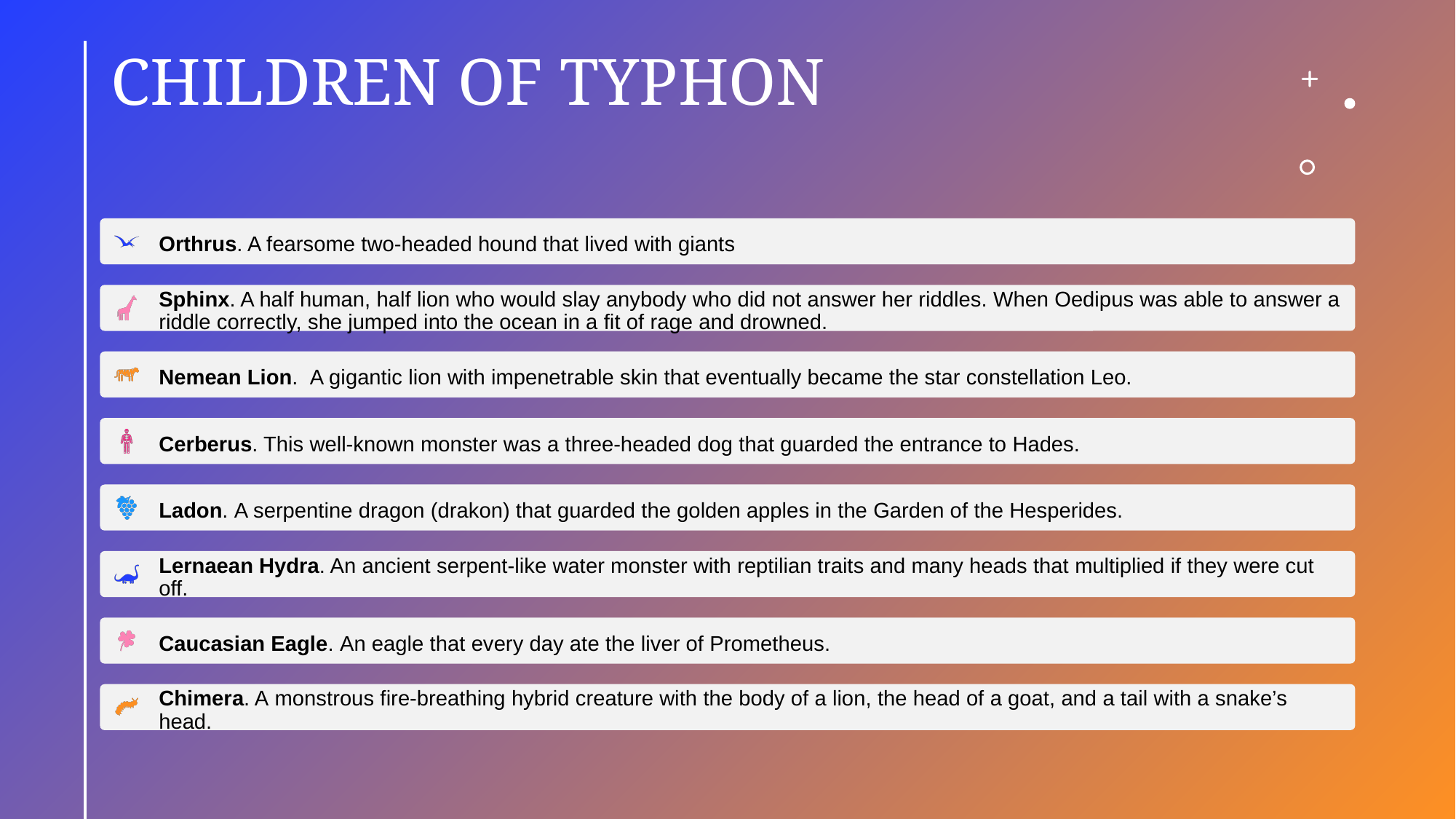

# CHILDREN OF TYPHON

Orthrus. A fearsome two-headed hound that lived with giants
Sphinx. A half human, half lion who would slay anybody who did not answer her riddles. When Oedipus was able to answer a riddle correctly, she jumped into the ocean in a fit of rage and drowned.
Nemean Lion.  A gigantic lion with impenetrable skin that eventually became the star constellation Leo.
Cerberus. This well-known monster was a three-headed dog that guarded the entrance to Hades.
Ladon. A serpentine dragon (drakon) that guarded the golden apples in the Garden of the Hesperides.
Lernaean Hydra. An ancient serpent-like water monster with reptilian traits and many heads that multiplied if they were cut off.
Caucasian Eagle. An eagle that every day ate the liver of Prometheus.
Chimera. A monstrous fire-breathing hybrid creature with the body of a lion, the head of a goat, and a tail with a snake’s head.